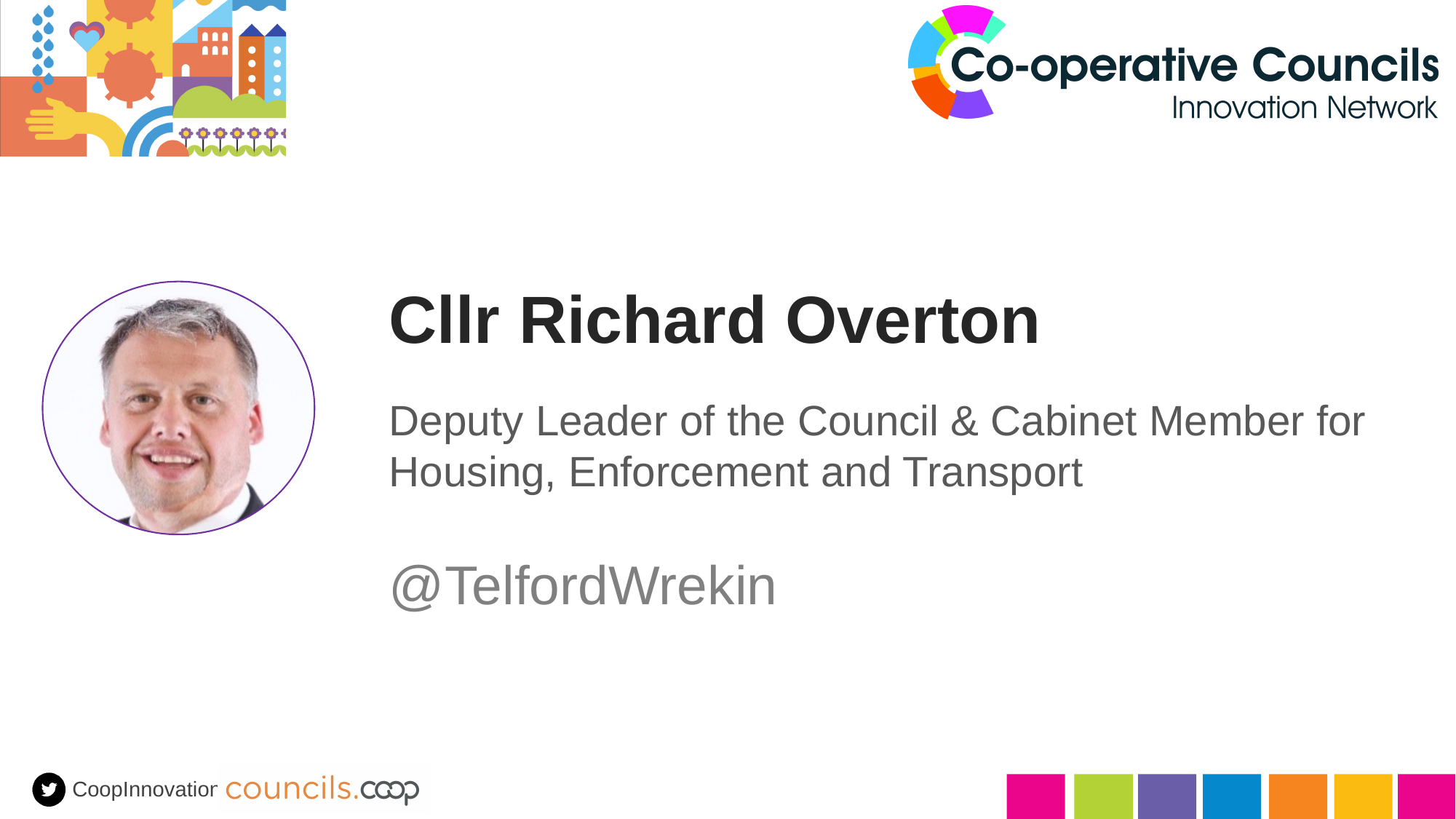

Cllr Richard Overton

Deputy Leader of the Council & Cabinet Member for Housing, Enforcement and Transport
@TelfordWrekin